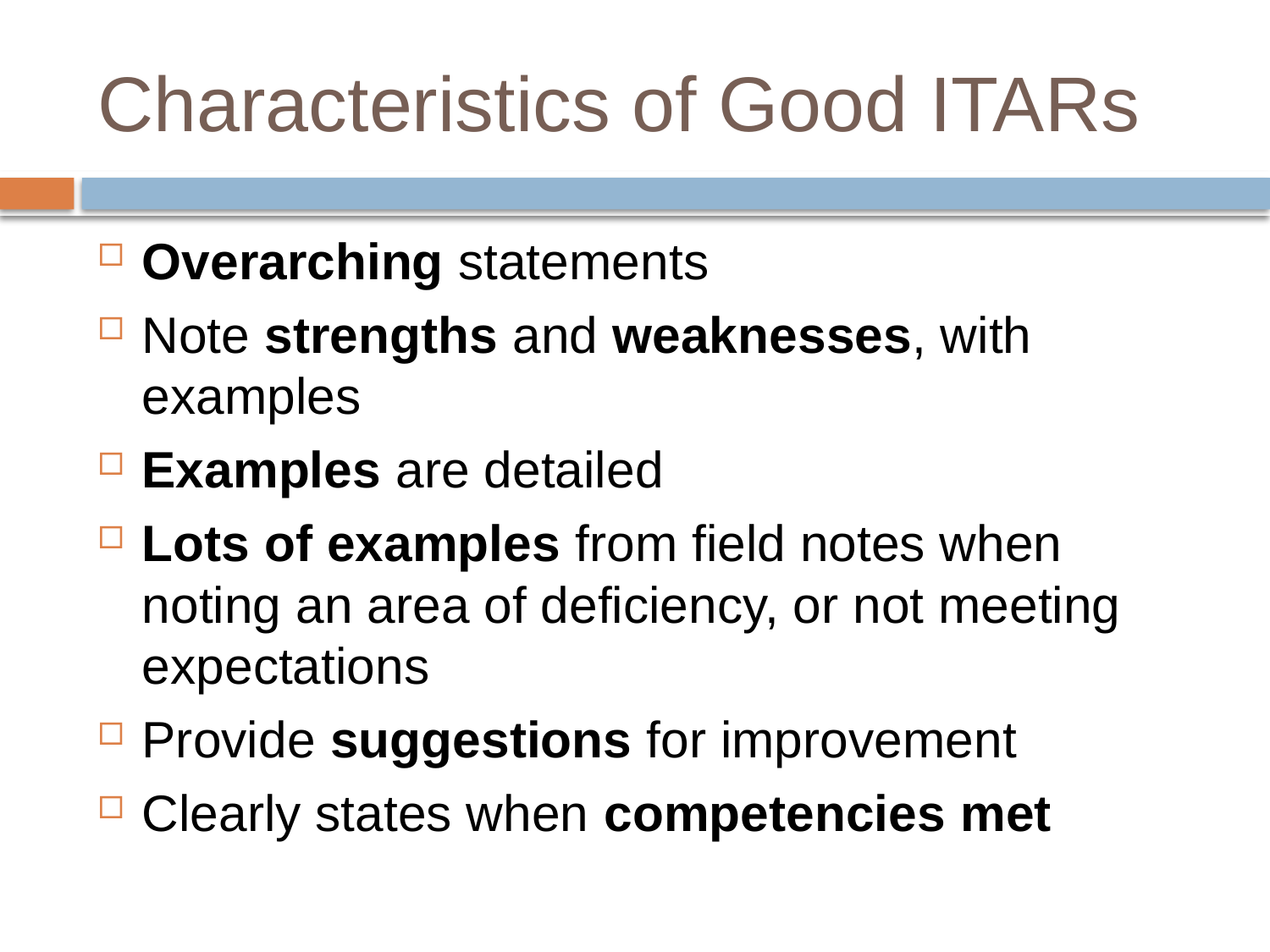

# Characteristics of Good ITARs
Overarching statements
Note strengths and weaknesses, with examples
Examples are detailed
Lots of examples from field notes when noting an area of deficiency, or not meeting expectations
Provide suggestions for improvement
Clearly states when competencies met